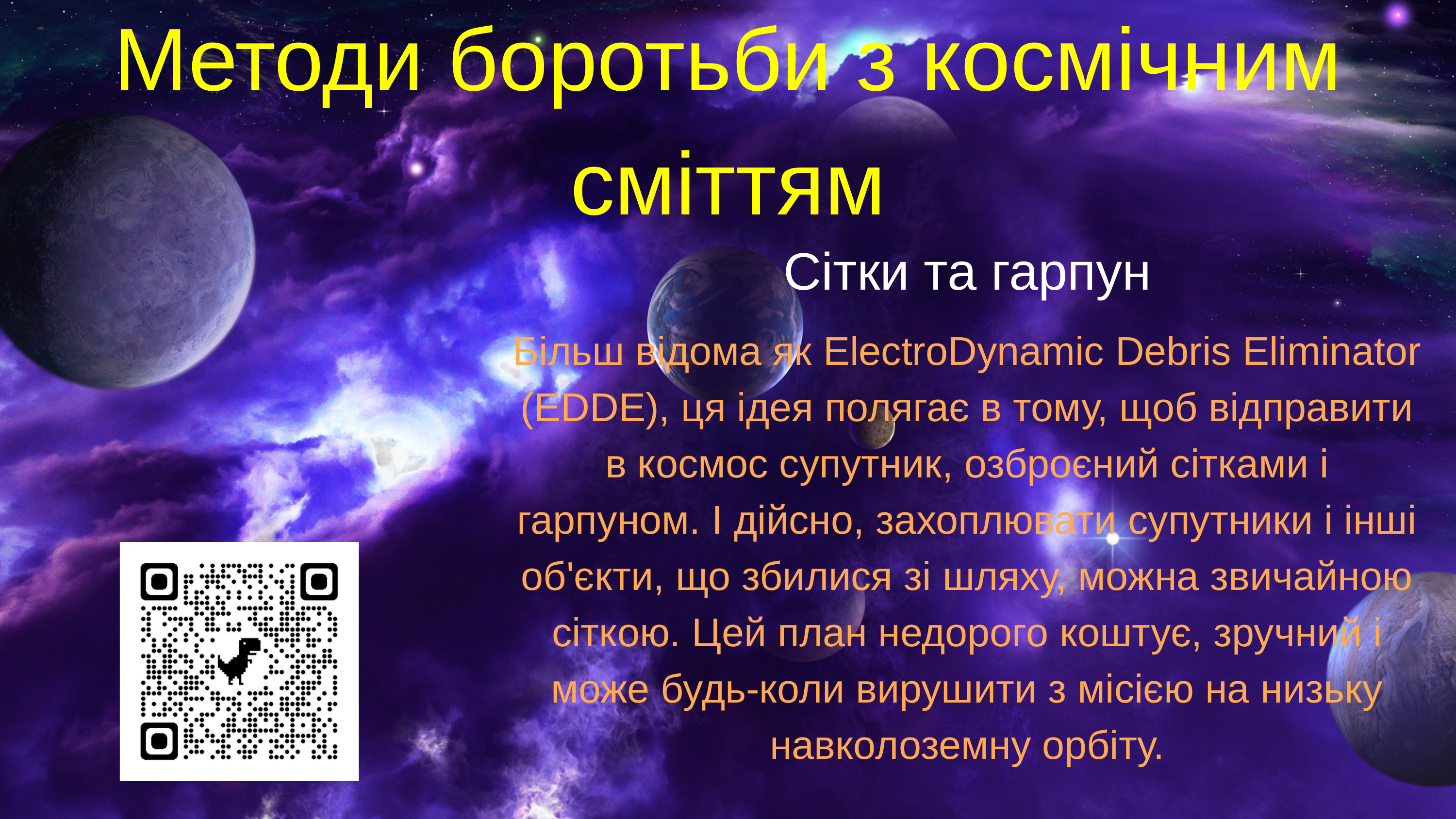

Методи боротьби з космічним сміттям
Сітки та гарпун

Більш відома як ElectroDynamic Debris Eliminator (EDDE), ця ідея полягає в тому, щоб відправити в космос супутник, озброєний сітками і гарпуном. І дійсно, захоплювати супутники і інші об'єкти, що збилися зі шляху, можна звичайною сіткою. Цей план недорого коштує, зручний і може будь-коли вирушити з місією на низьку навколоземну орбіту.